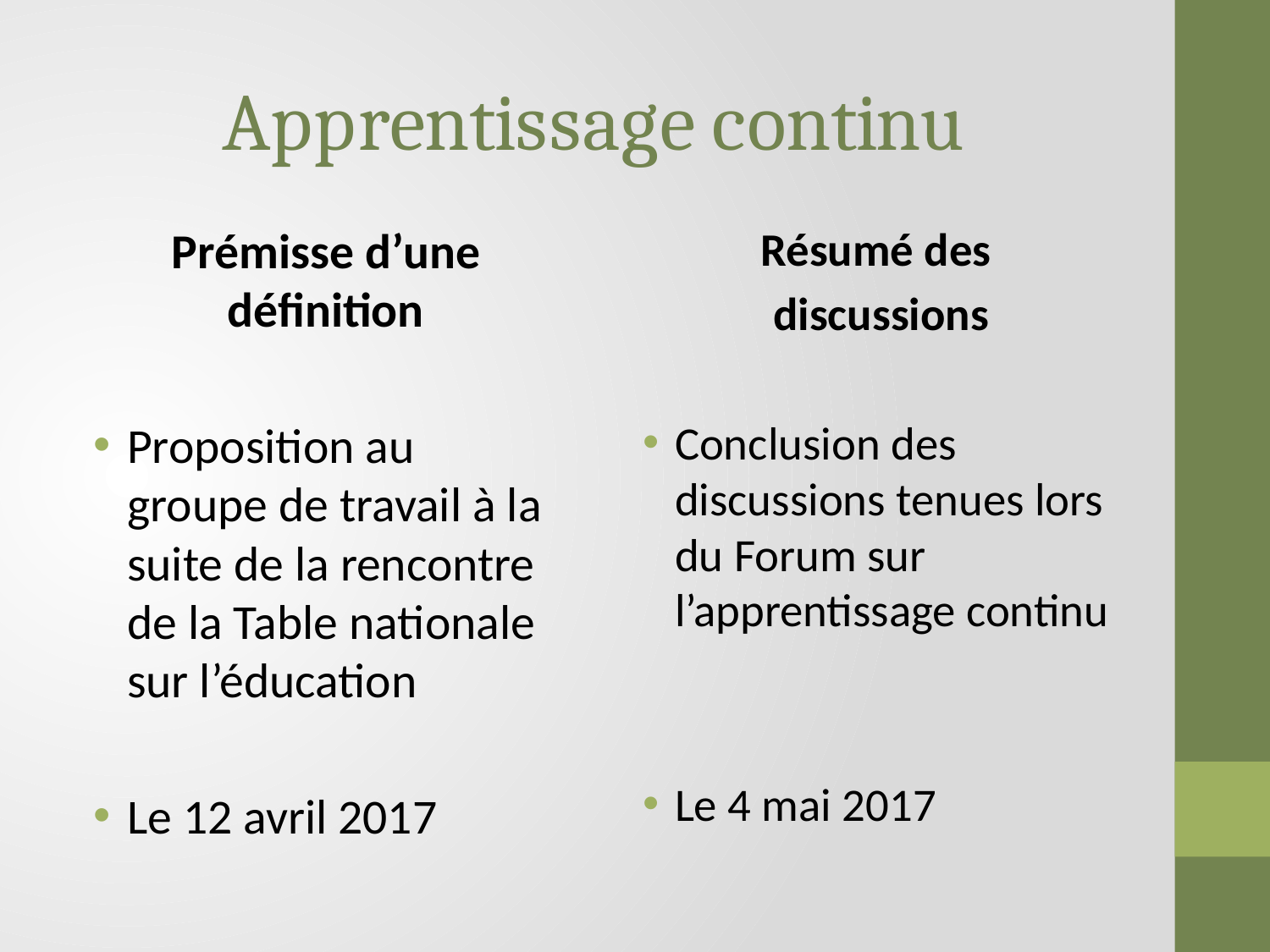

# Apprentissage continu
Prémisse d’une définition

Proposition au groupe de travail à la suite de la rencontre de la Table nationale sur l’éducation

Le 12 avril 2017
Résumé des
 discussions

Conclusion des discussions tenues lors du Forum sur l’apprentissage continu

Le 4 mai 2017